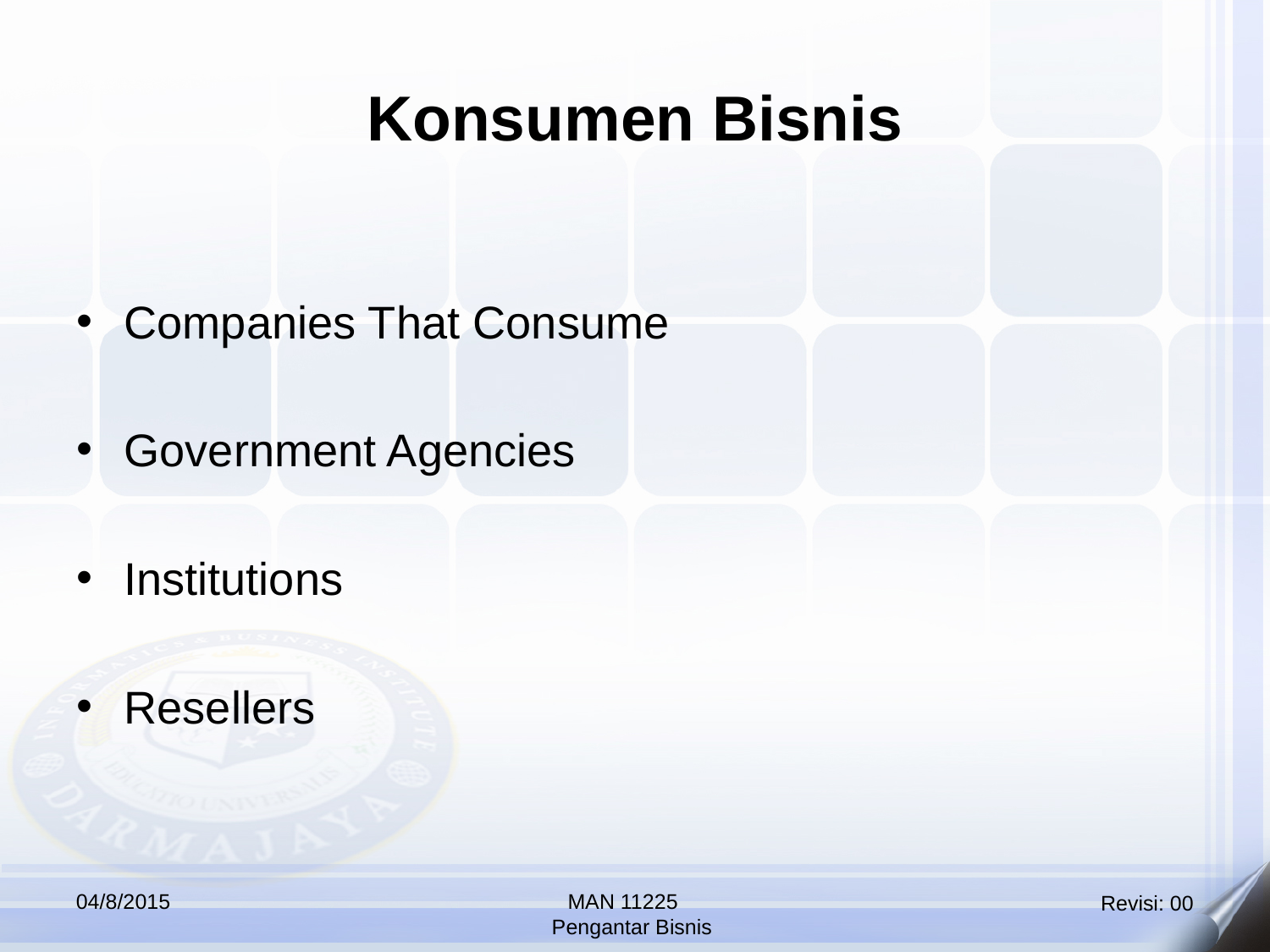

Konsumen Bisnis

Companies That Consume

Government Agencies

Institutions

Resellers
04/8/2015
MAN 11225
 Pengantar Bisnis